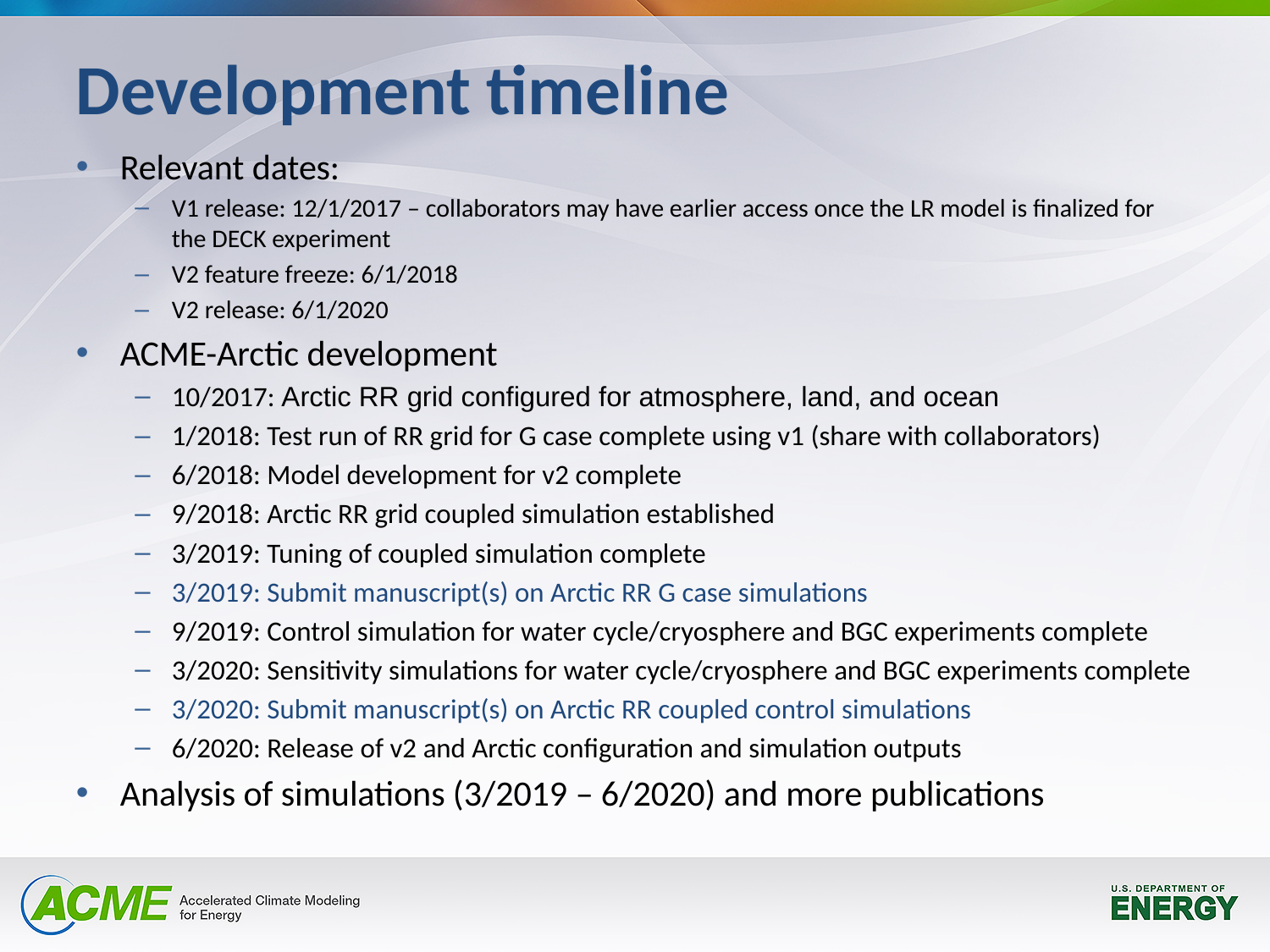

Development timeline
Relevant dates:
V1 release: 12/1/2017 – collaborators may have earlier access once the LR model is finalized for the DECK experiment
V2 feature freeze: 6/1/2018
V2 release: 6/1/2020
ACME-Arctic development
10/2017: Arctic RR grid configured for atmosphere, land, and ocean
1/2018: Test run of RR grid for G case complete using v1 (share with collaborators)
6/2018: Model development for v2 complete
9/2018: Arctic RR grid coupled simulation established
3/2019: Tuning of coupled simulation complete
3/2019: Submit manuscript(s) on Arctic RR G case simulations
9/2019: Control simulation for water cycle/cryosphere and BGC experiments complete
3/2020: Sensitivity simulations for water cycle/cryosphere and BGC experiments complete
3/2020: Submit manuscript(s) on Arctic RR coupled control simulations
6/2020: Release of v2 and Arctic configuration and simulation outputs
Analysis of simulations (3/2019 – 6/2020) and more publications